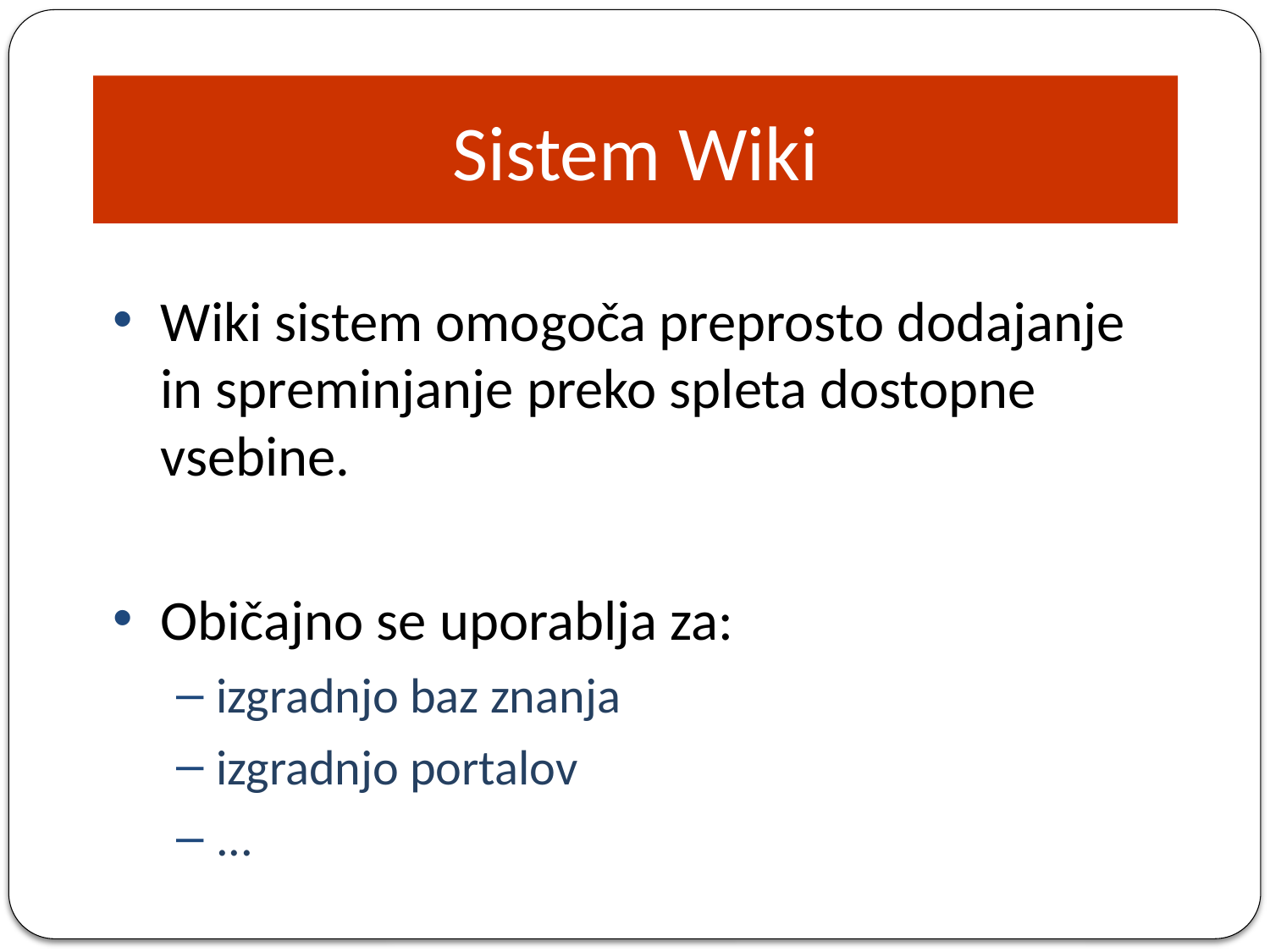

Sistem Wiki
Wiki sistem omogoča preprosto dodajanje in spreminjanje preko spleta dostopne vsebine.

Običajno se uporablja za:
izgradnjo baz znanja
izgradnjo portalov
...